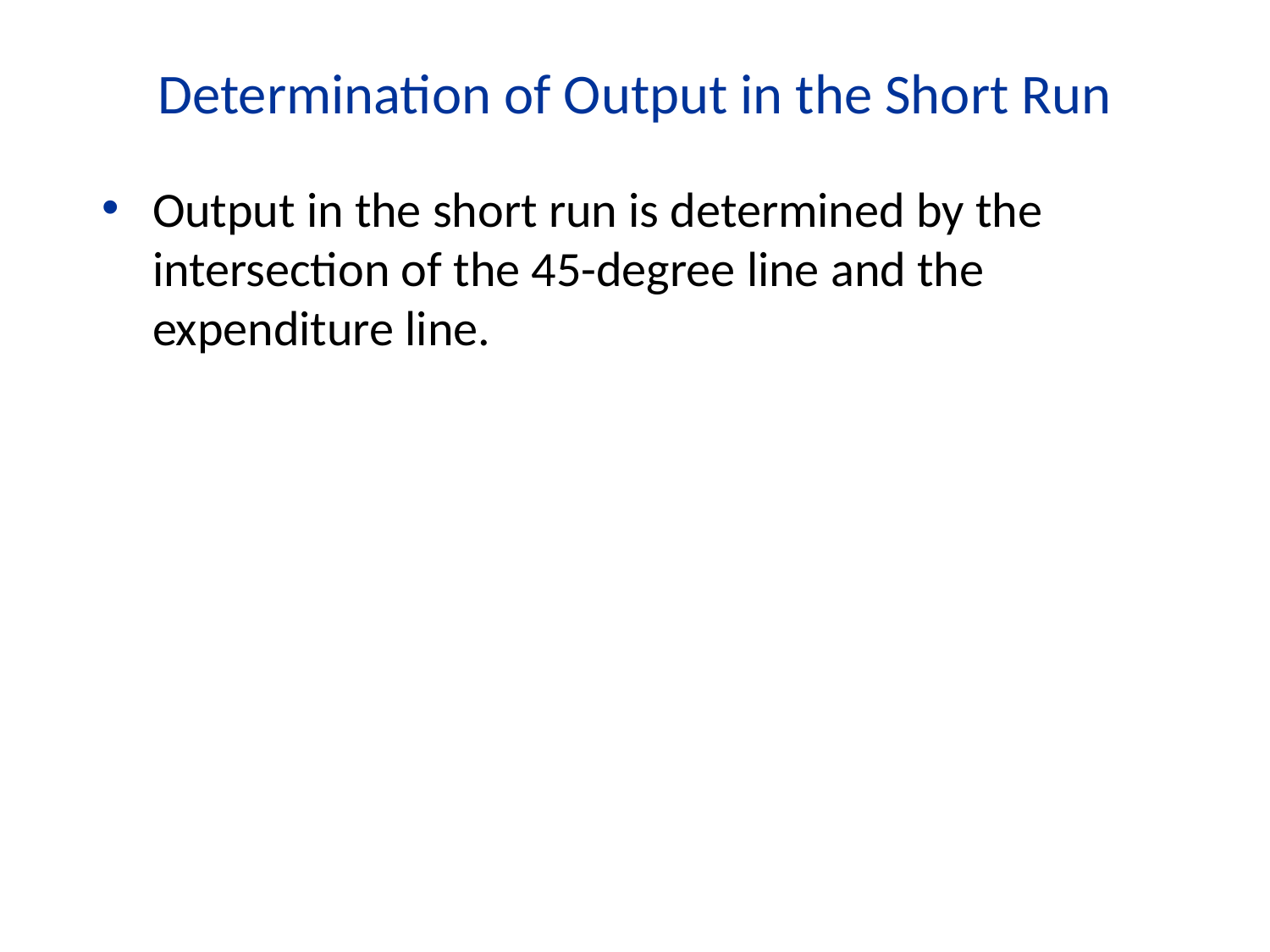

Determination of Output in the Short Run
Output in the short run is determined by the intersection of the 45-degree line and the expenditure line.